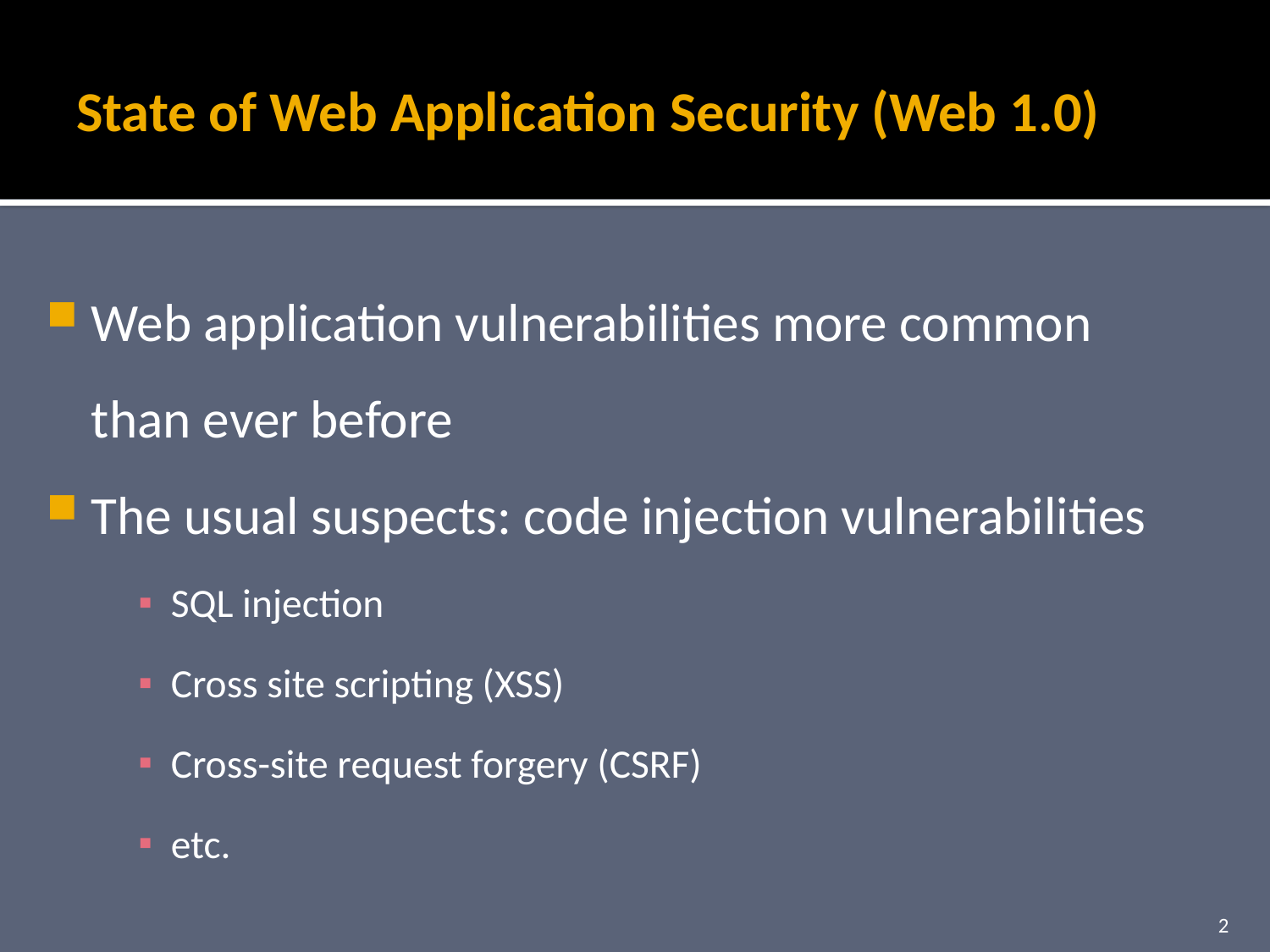

# State of Web Application Security (Web 1.0)
Web application vulnerabilities more common than ever before
The usual suspects: code injection vulnerabilities
SQL injection
Cross site scripting (XSS)
Cross-site request forgery (CSRF)
etc.
2